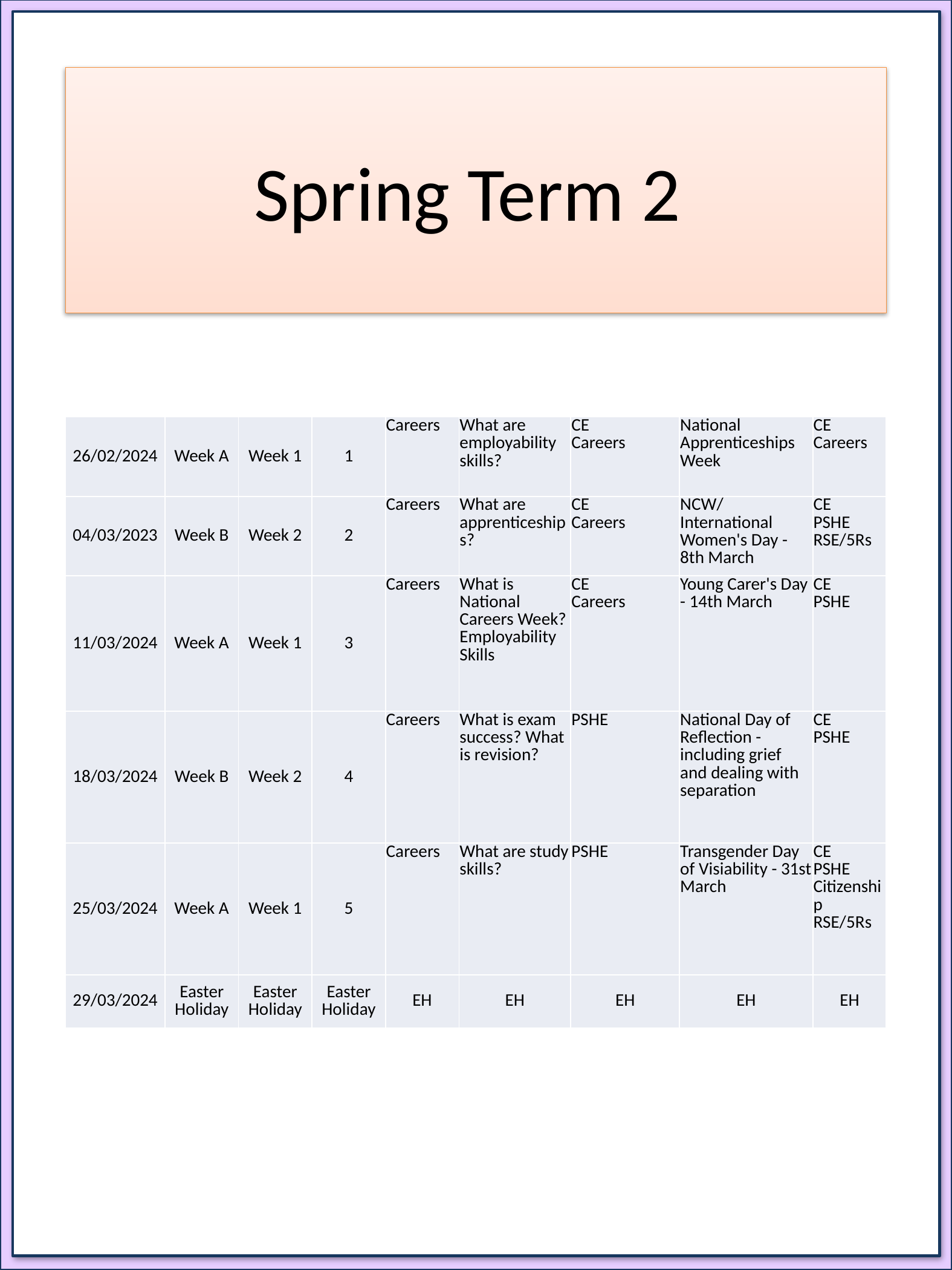

# Spring Term 2
| 26/02/2024 | Week A | Week 1 | 1 | Careers | What are employability skills? | CE Careers | National Apprenticeships Week | CE Careers |
| --- | --- | --- | --- | --- | --- | --- | --- | --- |
| 04/03/2023 | Week B | Week 2 | 2 | Careers | What are apprenticeships? | CE Careers | NCW/International Women's Day - 8th March | CE PSHE RSE/5Rs |
| 11/03/2024 | Week A | Week 1 | 3 | Careers | What is National Careers Week? Employability Skills | CE Careers | Young Carer's Day - 14th March | CE PSHE |
| 18/03/2024 | Week B | Week 2 | 4 | Careers | What is exam success? What is revision? | PSHE | National Day of Reflection - including grief and dealing with separation | CE PSHE |
| 25/03/2024 | Week A | Week 1 | 5 | Careers | What are study skills? | PSHE | Transgender Day of Visiability - 31st March | CE PSHE Citizenship RSE/5Rs |
| 29/03/2024 | Easter Holiday | Easter Holiday | Easter Holiday | EH | EH | EH | EH | EH |